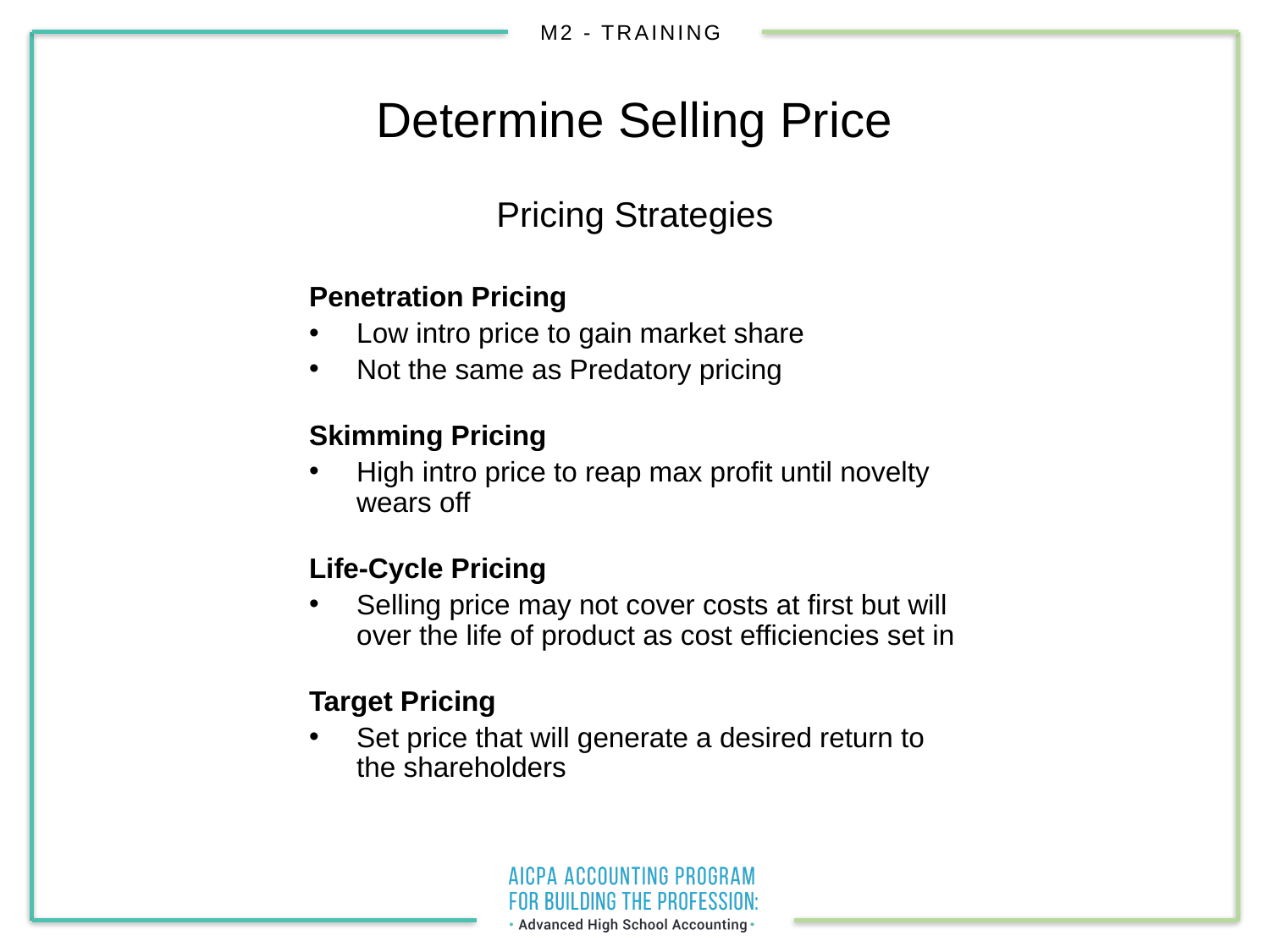

# Determine Selling Price
Pricing Strategies
Penetration Pricing
Low intro price to gain market share
Not the same as Predatory pricing
Skimming Pricing
High intro price to reap max profit until novelty wears off
Life-Cycle Pricing
Selling price may not cover costs at first but will over the life of product as cost efficiencies set in
Target Pricing
Set price that will generate a desired return to the shareholders